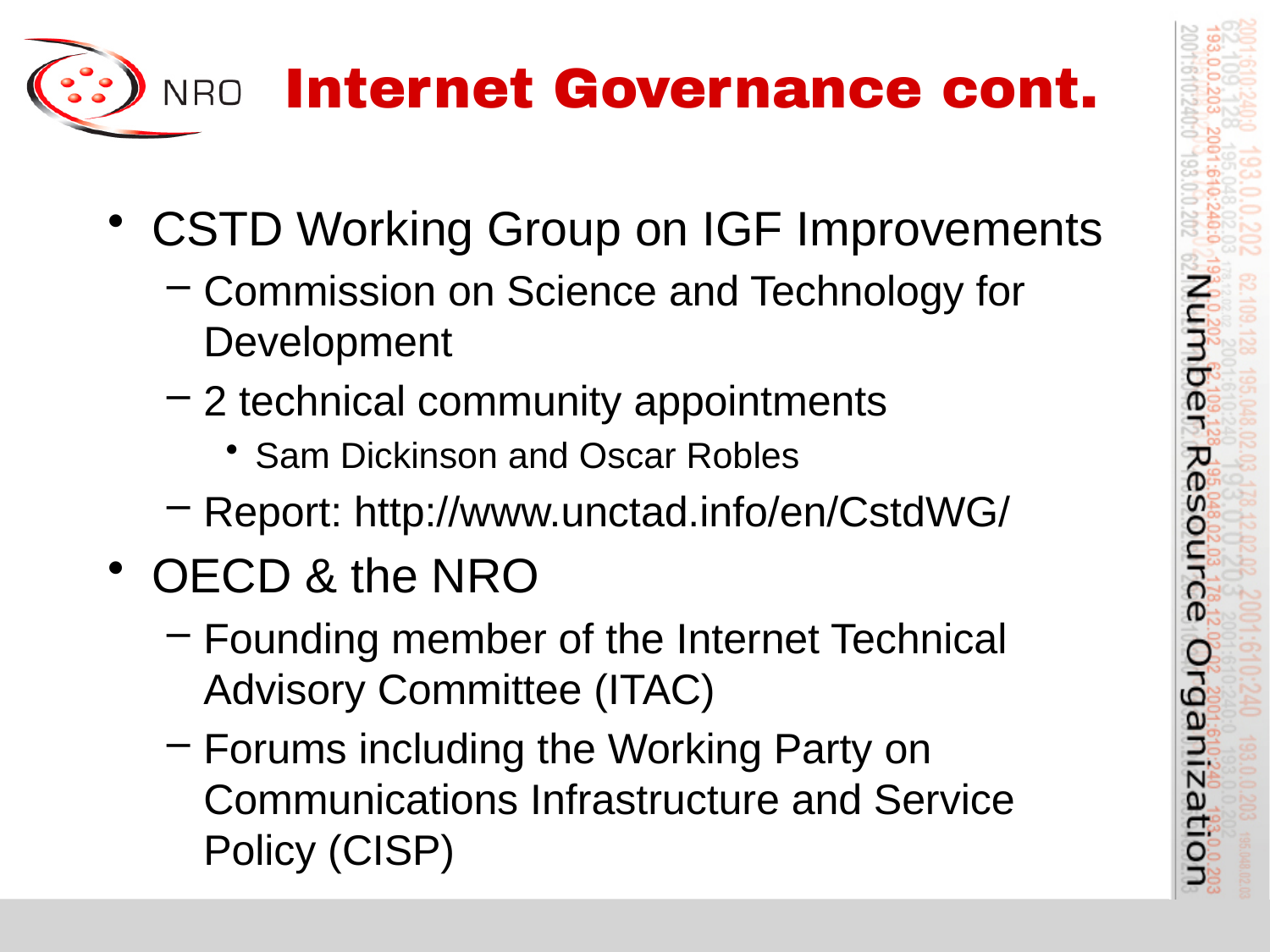

# Internet Governance cont.
CSTD Working Group on IGF Improvements
Commission on Science and Technology for Development
2 technical community appointments
Sam Dickinson and Oscar Robles
Report: http://www.unctad.info/en/CstdWG/
OECD & the NRO
Founding member of the Internet Technical Advisory Committee (ITAC)
Forums including the Working Party on Communications Infrastructure and Service Policy (CISP)